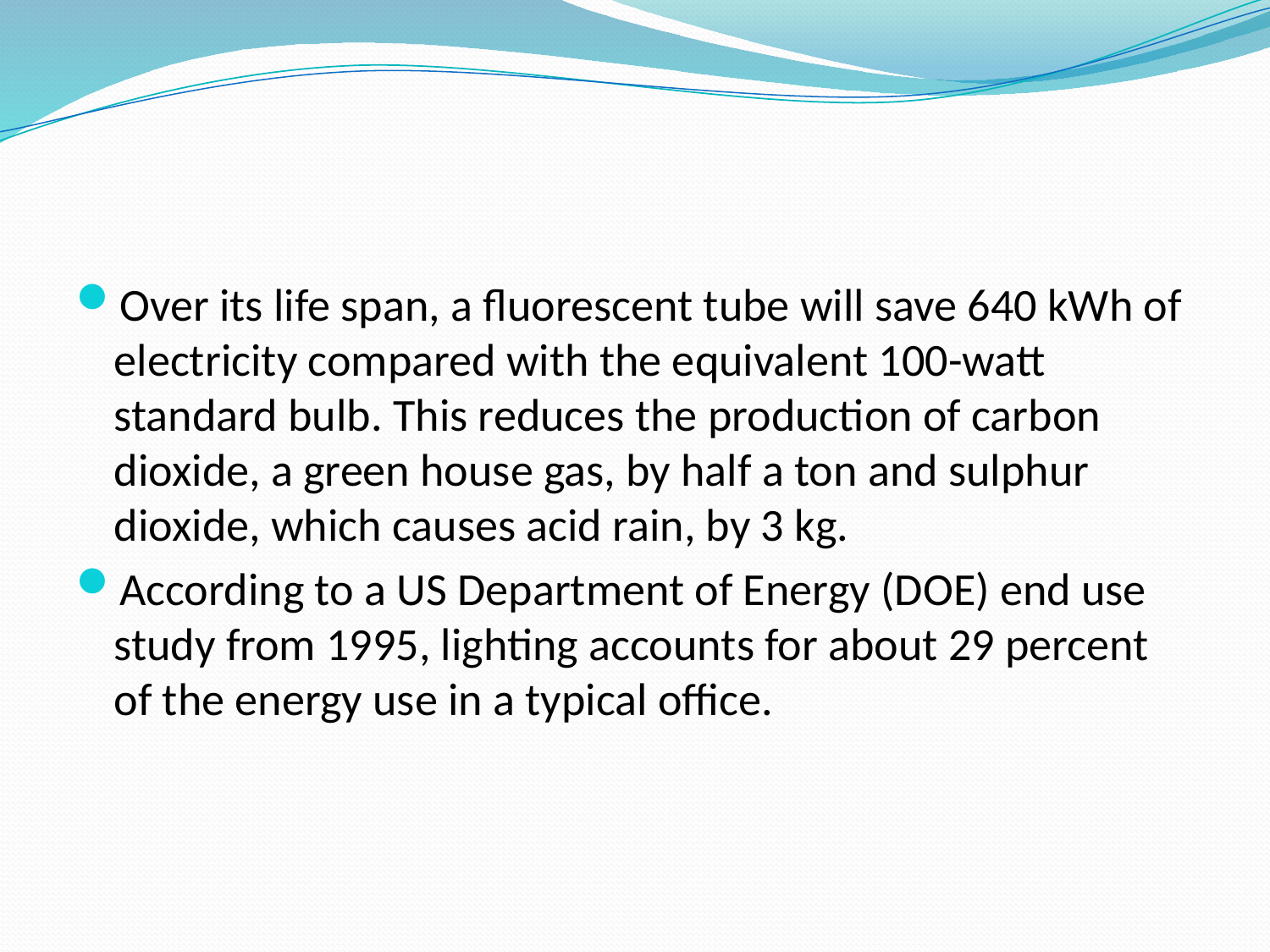

Over its life span, a fluorescent tube will save 640 kWh of electricity compared with the equivalent 100-watt standard bulb. This reduces the production of carbon dioxide, a green house gas, by half a ton and sulphur dioxide, which causes acid rain, by 3 kg.
According to a US Department of Energy (DOE) end use study from 1995, lighting accounts for about 29 percent of the energy use in a typical office.